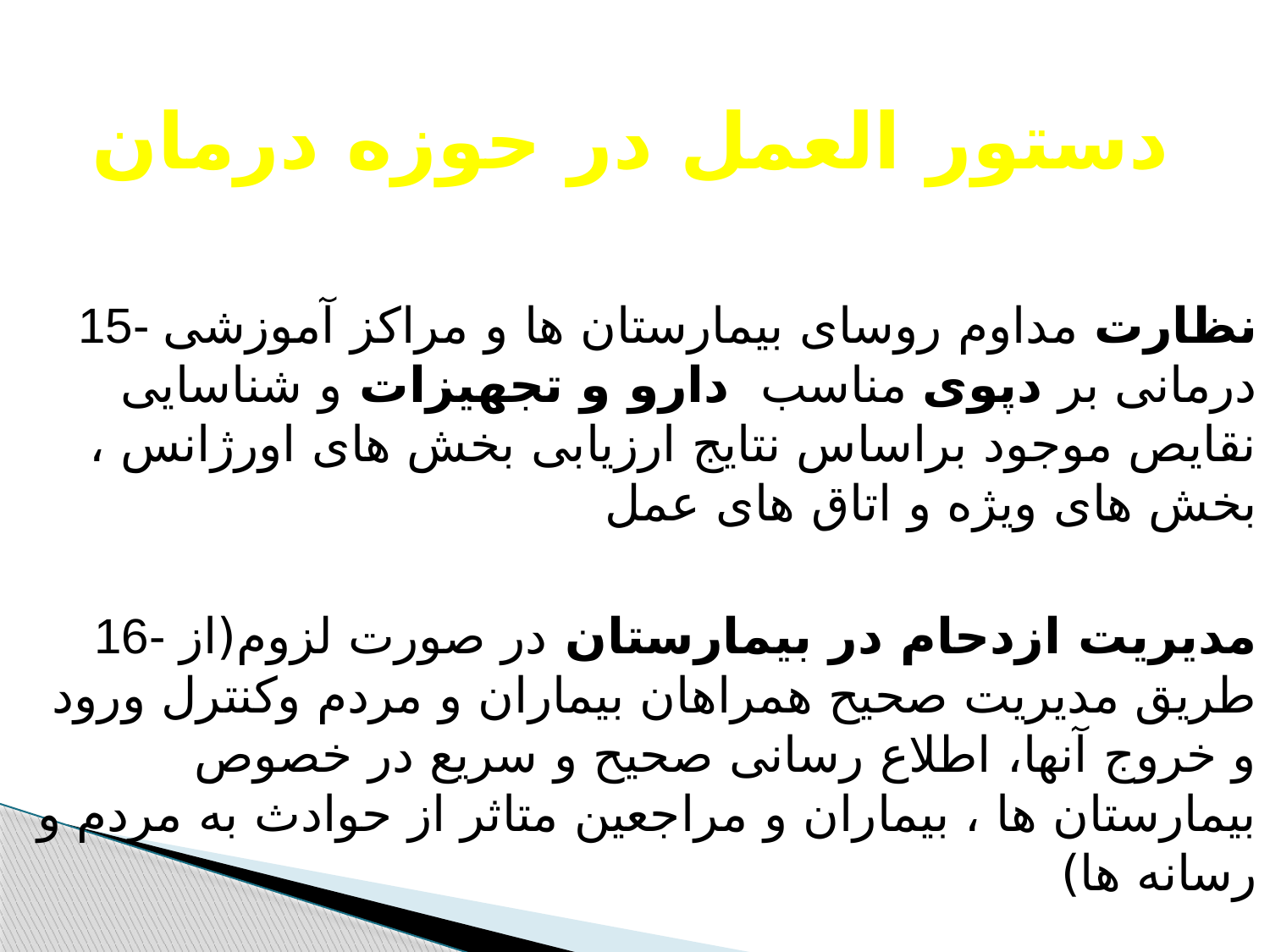

# دستور العمل در حوزه درمان
15- نظارت مداوم روسای بیمارستان ها و مراکز آموزشی درمانی بر دپوی مناسب  دارو و تجهیزات و شناسایی نقایص موجود براساس نتایج ارزیابی بخش های اورژانس ، بخش های ویژه و اتاق های عمل

16- مدیریت ازدحام در بیمارستان در صورت لزوم(از طریق مدیریت صحیح همراهان بیماران و مردم وکنترل ورود و خروج آنها، اطلاع رسانی صحیح و سریع در خصوص بیمارستان ها ، بیماران و مراجعین متاثر از حوادث به مردم و رسانه ها)